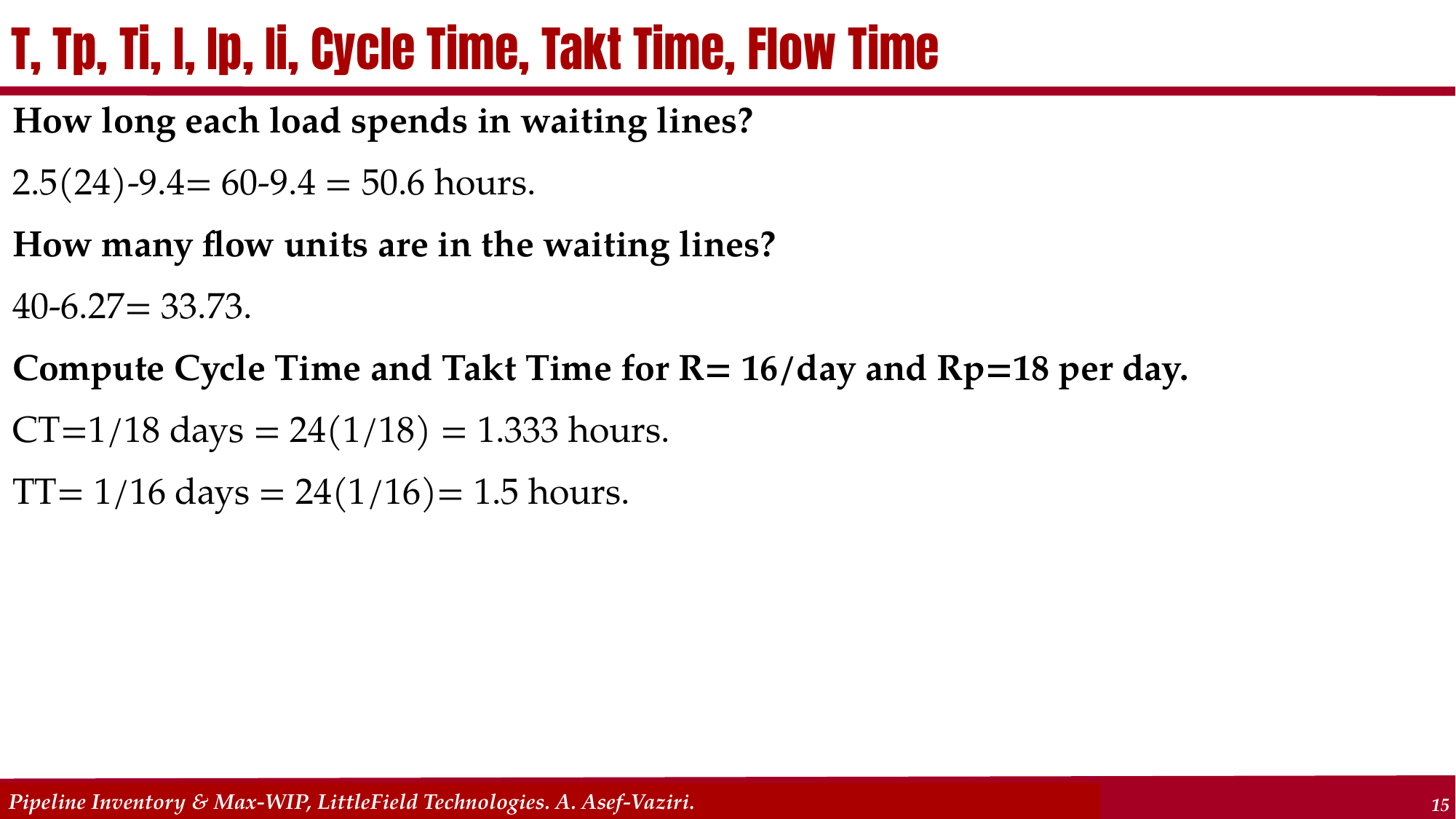

# T, Tp, Ti, I, Ip, Ii, Cycle Time, Takt Time, Flow Time
How long each load spends in waiting lines?
2.5(24)-9.4= 60-9.4 = 50.6 hours.
How many flow units are in the waiting lines?
40-6.27= 33.73.
Compute Cycle Time and Takt Time for R= 16/day and Rp=18 per day.
CT=1/18 days = 24(1/18) = 1.333 hours.
TT= 1/16 days = 24(1/16)= 1.5 hours.